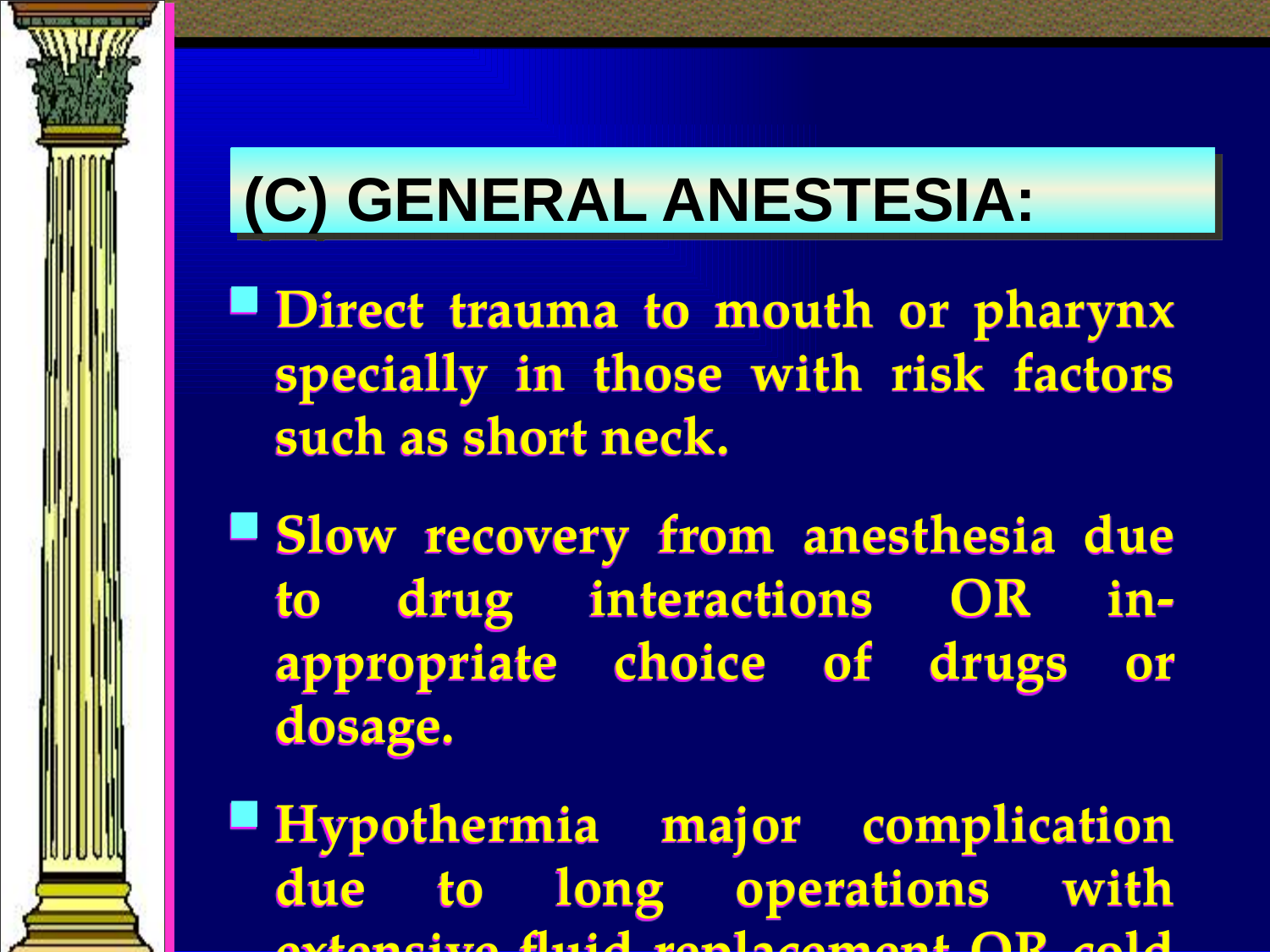

# (C) GENERAL ANESTESIA:

Direct trauma to mouth or pharynx specially in those with risk factors such as short neck.

Slow recovery from anesthesia due to drug interactions OR in-appropriate choice of drugs or dosage.

Hypothermia major complication due to long operations with extensive fluid replacement OR cold blood transfusion.